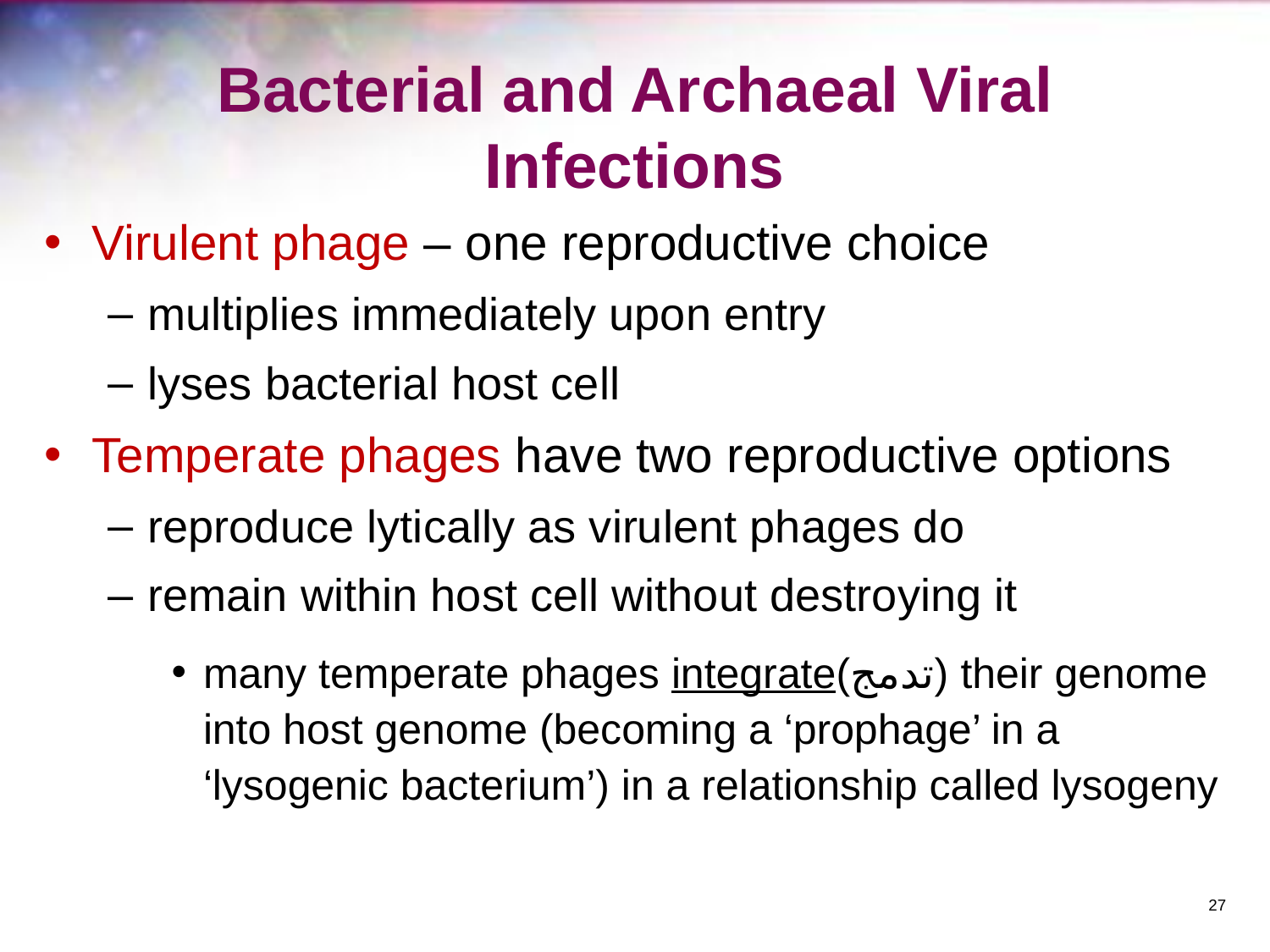

# Bacterial and Archaeal Viral Infections
Virulent phage – one reproductive choice
multiplies immediately upon entry
lyses bacterial host cell
Temperate phages have two reproductive options
reproduce lytically as virulent phages do
remain within host cell without destroying it
many temperate phages integrate(تدمج) their genome into host genome (becoming a ‘prophage’ in a ‘lysogenic bacterium’) in a relationship called lysogeny
27